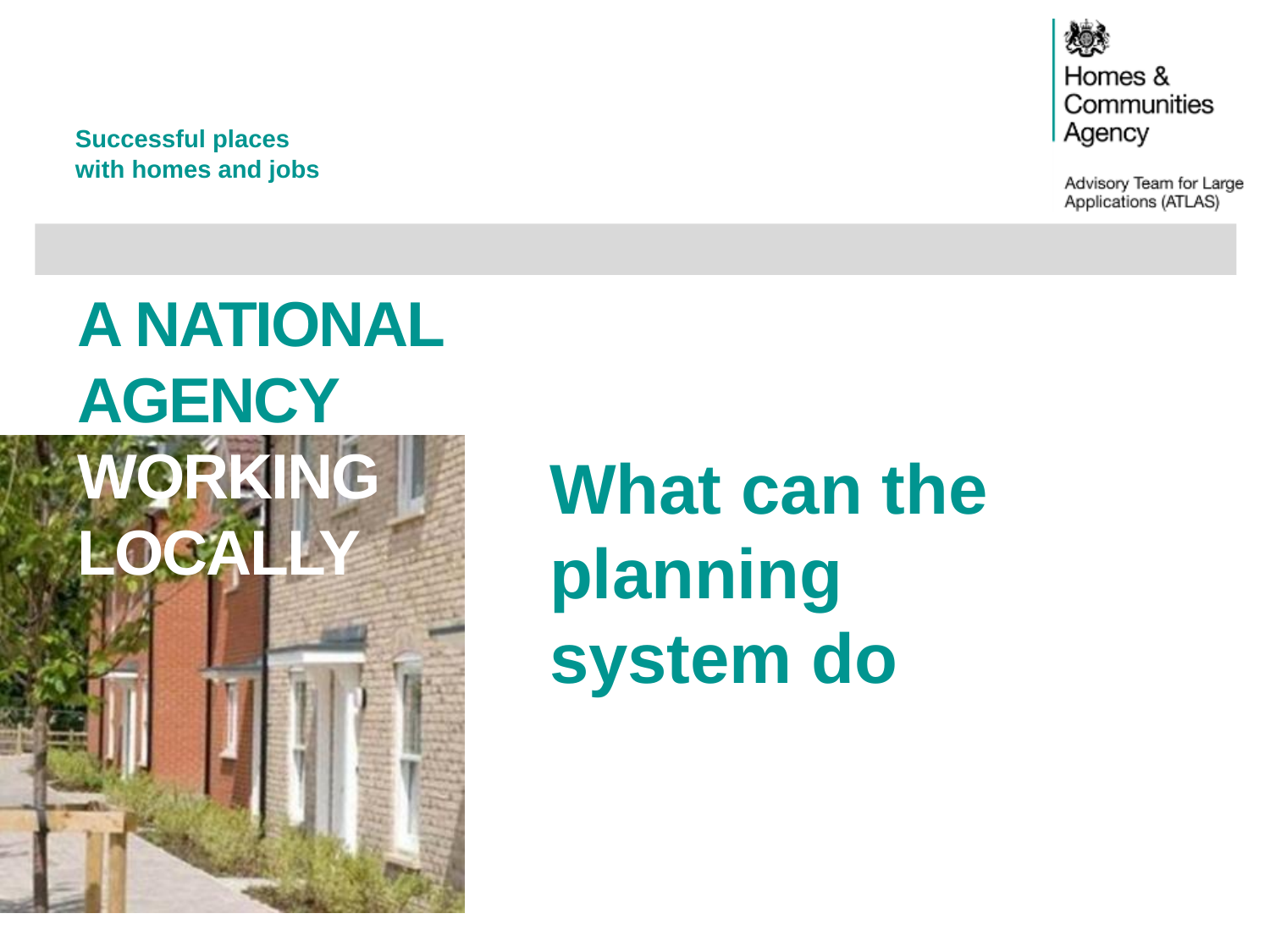

# What can the planning system do